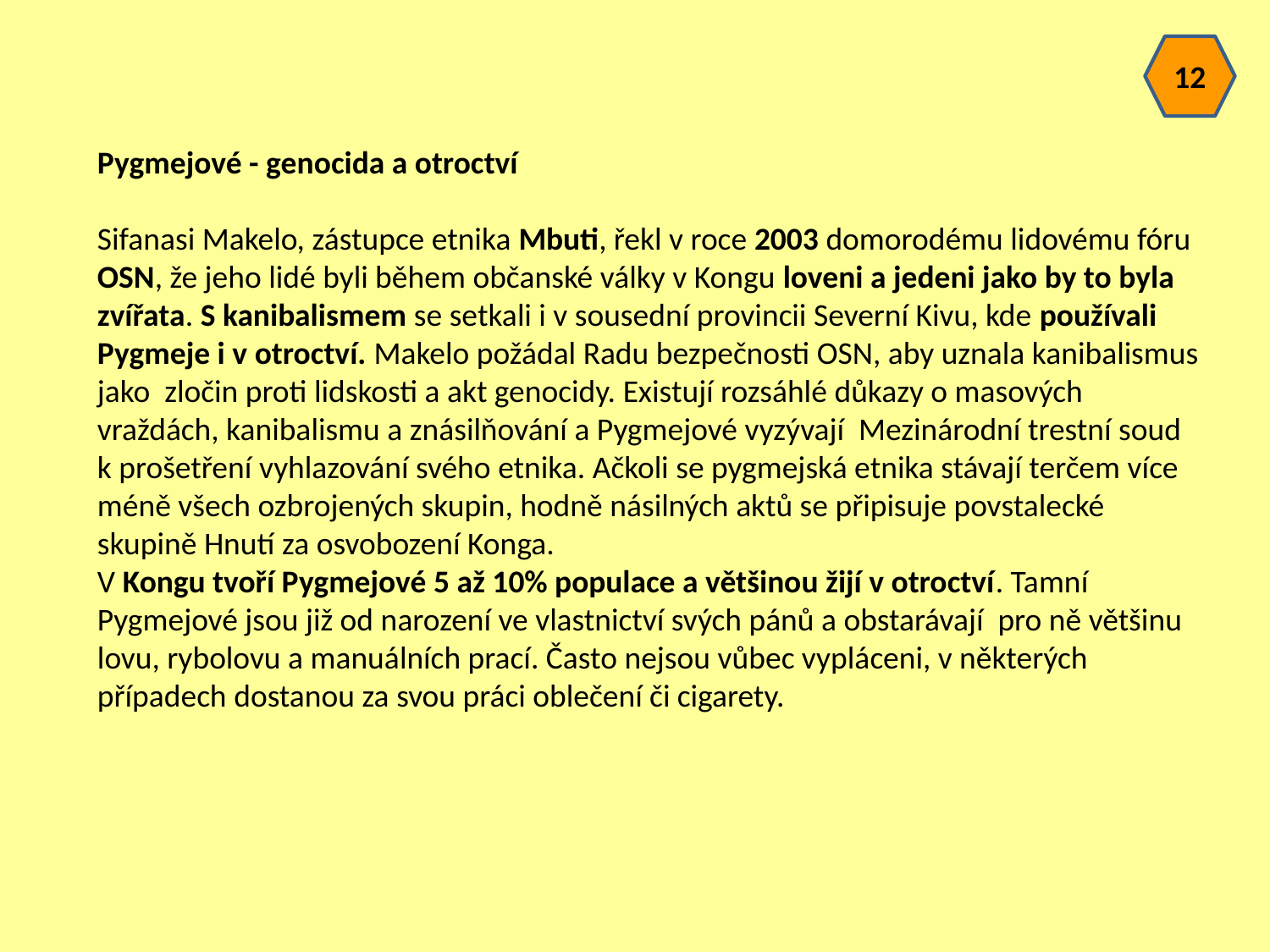

12
Pygmejové - genocida a otroctví

Sifanasi Makelo, zástupce etnika Mbuti, řekl v roce 2003 domorodému lidovému fóru OSN, že jeho lidé byli během občanské války v Kongu loveni a jedeni jako by to byla zvířata. S kanibalismem se setkali i v sousední provincii Severní Kivu, kde používali Pygmeje i v otroctví. Makelo požádal Radu bezpečnosti OSN, aby uznala kanibalismus jako  zločin proti lidskosti a akt genocidy. Existují rozsáhlé důkazy o masových vraždách, kanibalismu a znásilňování a Pygmejové vyzývají  Mezinárodní trestní soud k prošetření vyhlazování svého etnika. Ačkoli se pygmejská etnika stávají terčem více méně všech ozbrojených skupin, hodně násilných aktů se připisuje povstalecké skupině Hnutí za osvobození Konga.
V Kongu tvoří Pygmejové 5 až 10% populace a většinou žijí v otroctví. Tamní Pygmejové jsou již od narození ve vlastnictví svých pánů a obstarávají  pro ně většinu  lovu, rybolovu a manuálních prací. Často nejsou vůbec vypláceni, v některých případech dostanou za svou práci oblečení či cigarety.